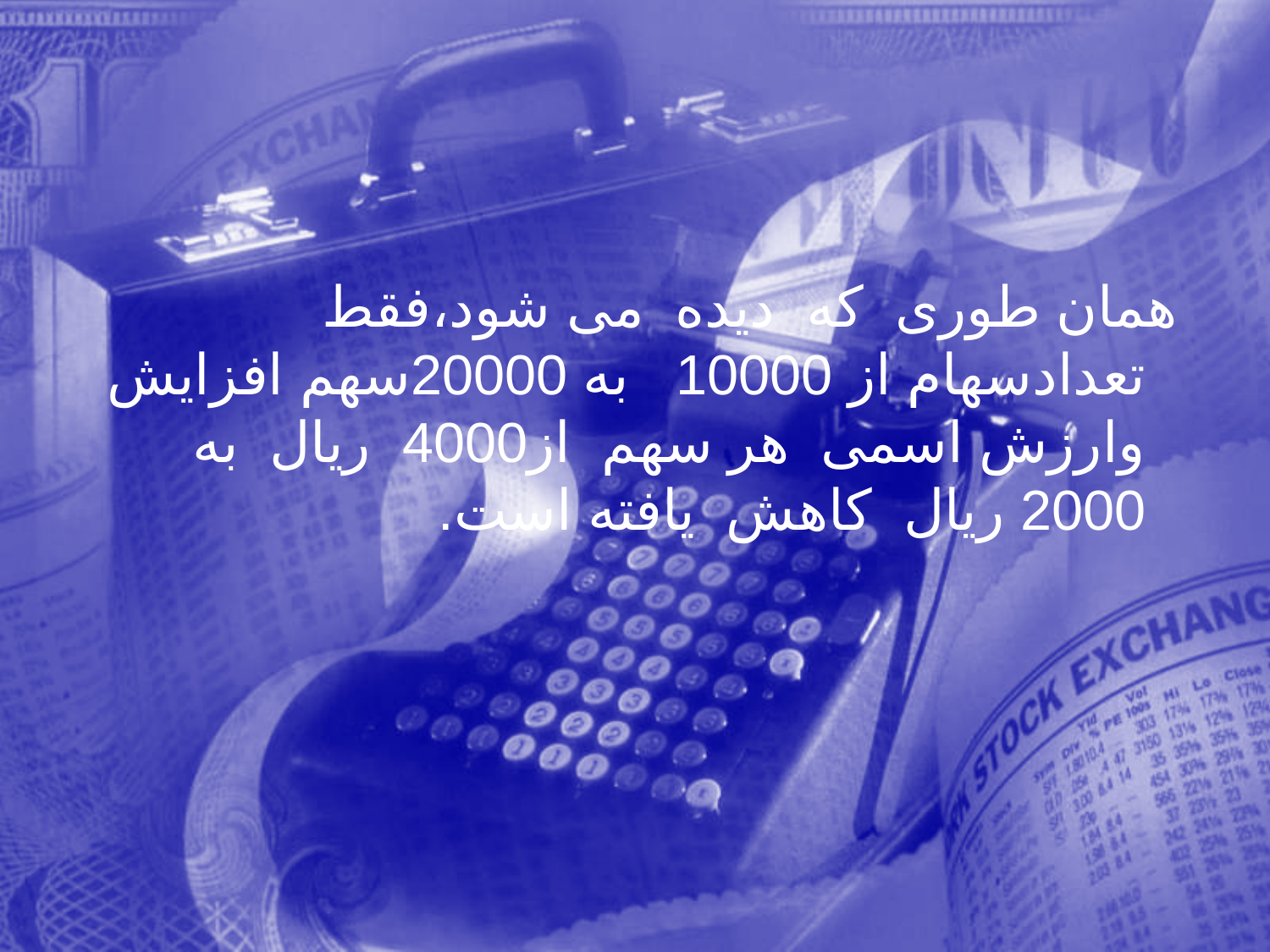

همان طوری  که  ديده  می شود،فقط تعدادسهام از 10000   به 20000سهم افزايش وارزش اسمی  هر سهم  از4000  ريال  به  2000 ريال  کاهش  يافته است.
347